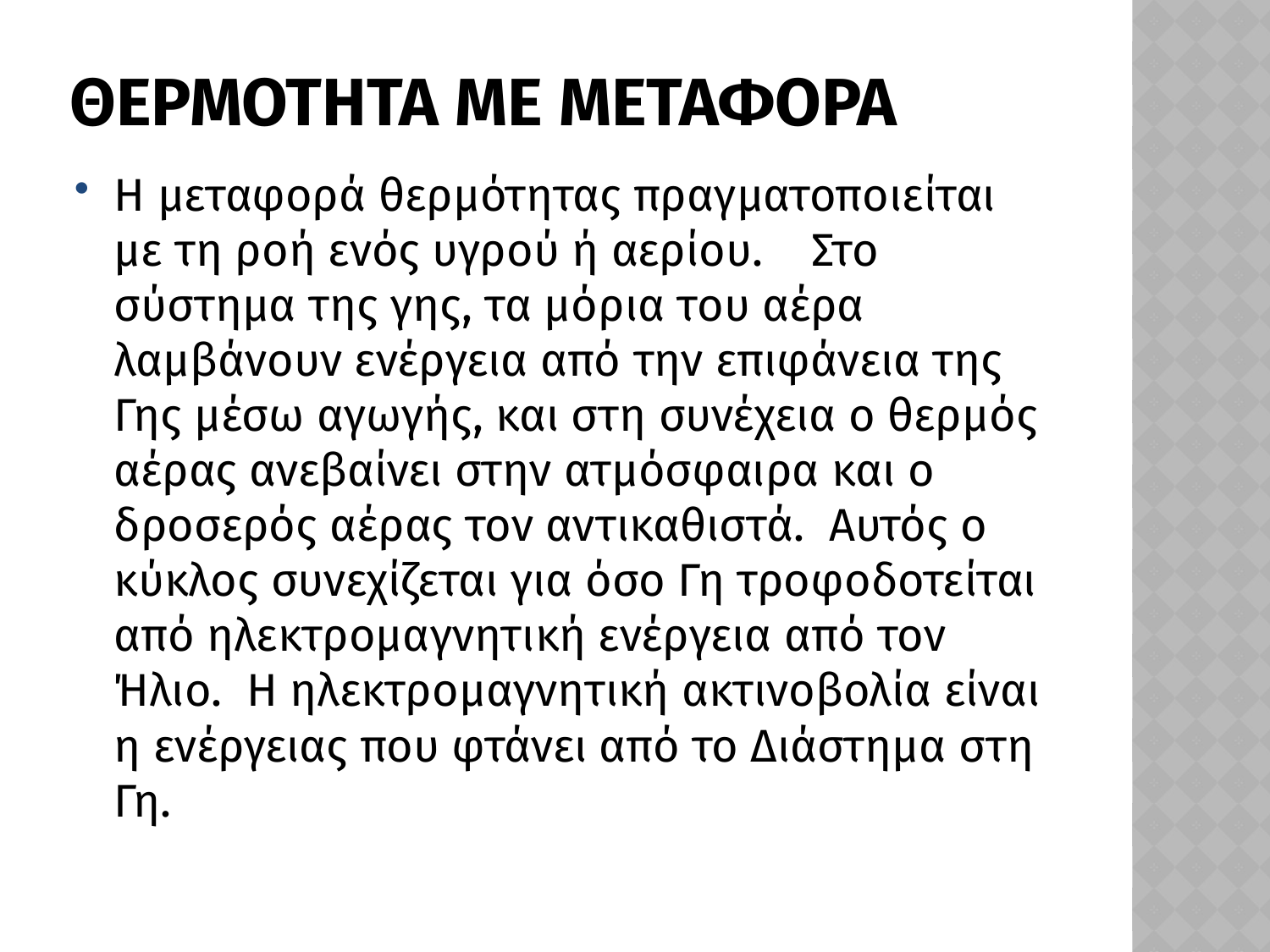

# ΘΕΡΜΟΤΗΤΑ ΜΕ ΜΕΤΑΦΟΡΑ
Η μεταφορά θερμότητας πραγματοποιείται με τη ροή ενός υγρού ή αερίου.    Στο σύστημα της γης, τα μόρια του αέρα λαμβάνουν ενέργεια από την επιφάνεια της Γης μέσω αγωγής, και στη συνέχεια ο θερμός αέρας ανεβαίνει στην ατμόσφαιρα και ο δροσερός αέρας τον αντικαθιστά.  Αυτός ο κύκλος συνεχίζεται για όσο Γη τροφοδοτείται από ηλεκτρομαγνητική ενέργεια από τον Ήλιο.  Η ηλεκτρομαγνητική ακτινοβολία είναι η ενέργειας που φτάνει από το Διάστημα στη Γη.